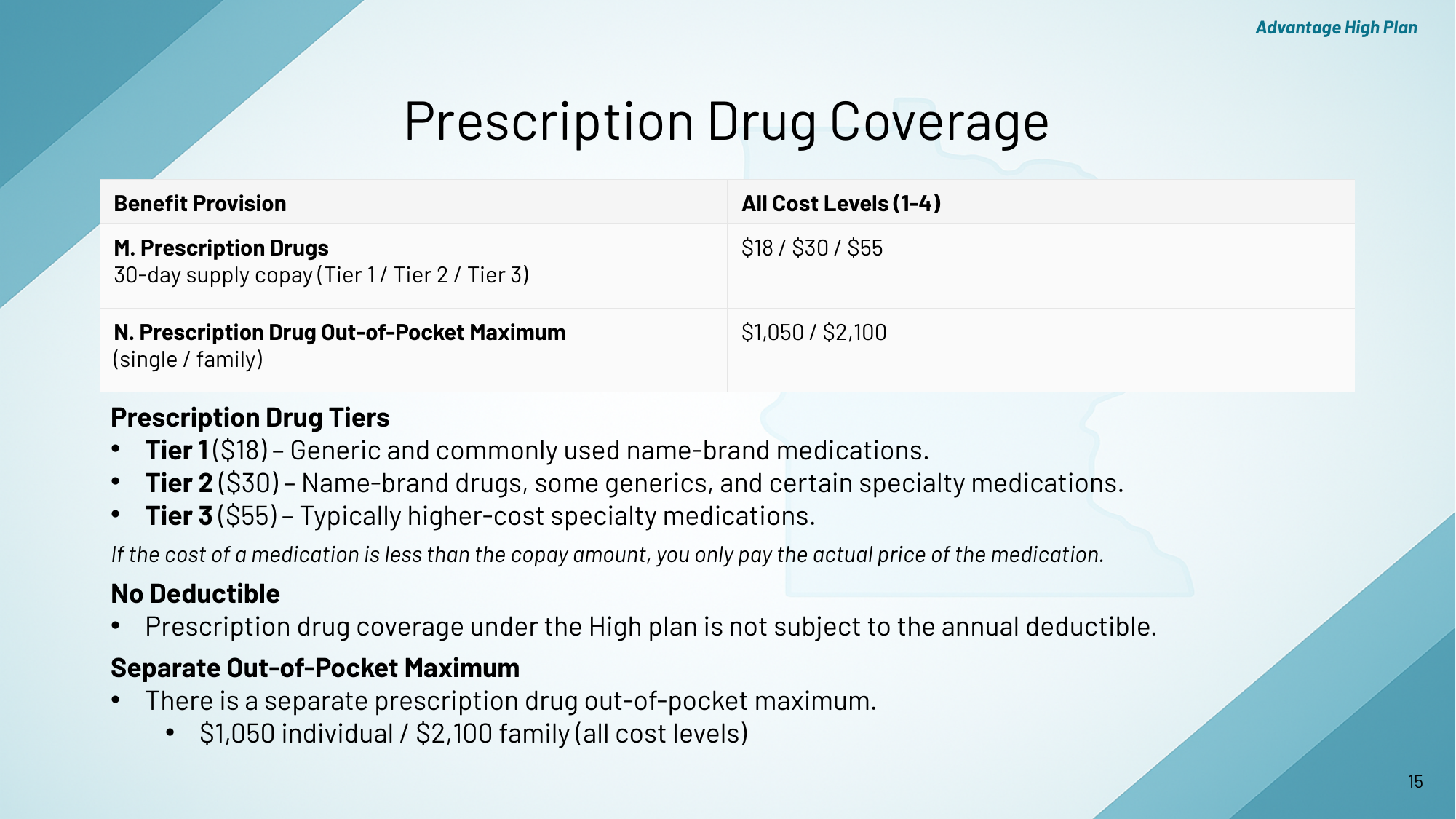

Advantage High Plan
# Prescription Drug Coverage
| Benefit Provision | All Cost Levels (1-4) |
| --- | --- |
| M. Prescription Drugs 30-day supply copay (Tier 1 / Tier 2 / Tier 3) | $18 / $30 / $55 |
| N. Prescription Drug Out-of-Pocket Maximum (single / family) | $1,050 / $2,100 |
Prescription Drug Tiers
Tier 1 ($18) – Generic and commonly used name-brand medications.
Tier 2 ($30) – Name-brand drugs, some generics, and certain specialty medications.
Tier 3 ($55) – Typically higher-cost specialty medications.

If the cost of a medication is less than the copay amount, you only pay the actual price of the medication.

No Deductible
Prescription drug coverage under the High plan is not subject to the annual deductible.

Separate Out-of-Pocket Maximum
There is a separate prescription drug out-of-pocket maximum.
$1,050 individual / $2,100 family (all cost levels)
15